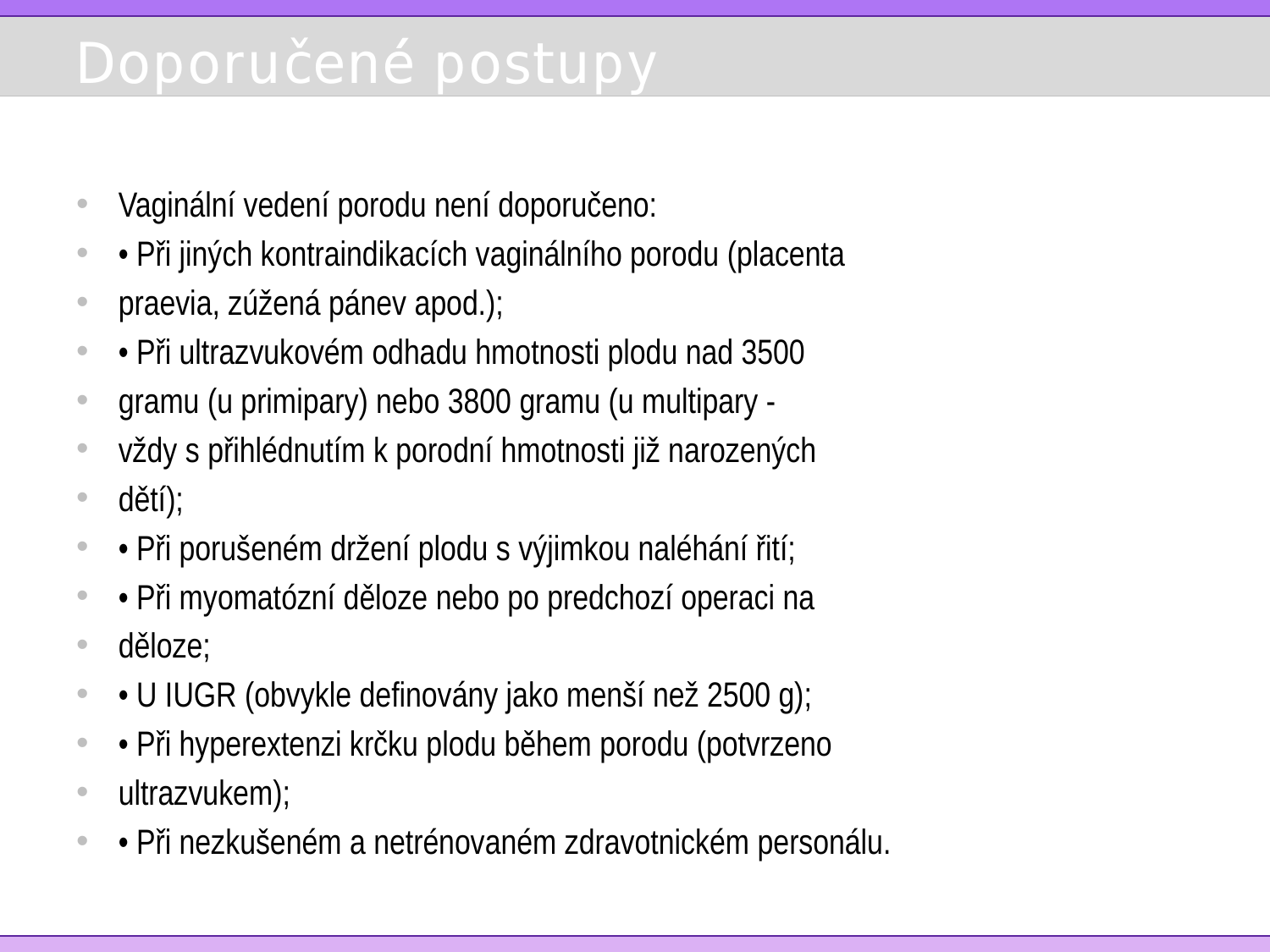

# Doporučené postupy
Vaginální vedení porodu není doporučeno:
• Při jiných kontraindikacích vaginálního porodu (placenta
praevia, zúžená pánev apod.);
• Při ultrazvukovém odhadu hmotnosti plodu nad 3500
gramu (u primipary) nebo 3800 gramu (u multipary -
vždy s přihlédnutím k porodní hmotnosti již narozených
dětí);
• Při porušeném držení plodu s výjimkou naléhání řití;
• Při myomatózní děloze nebo po predchozí operaci na
děloze;
• U IUGR (obvykle definovány jako menší než 2500 g);
• Při hyperextenzi krčku plodu během porodu (potvrzeno
ultrazvukem);
• Při nezkušeném a netrénovaném zdravotnickém personálu.